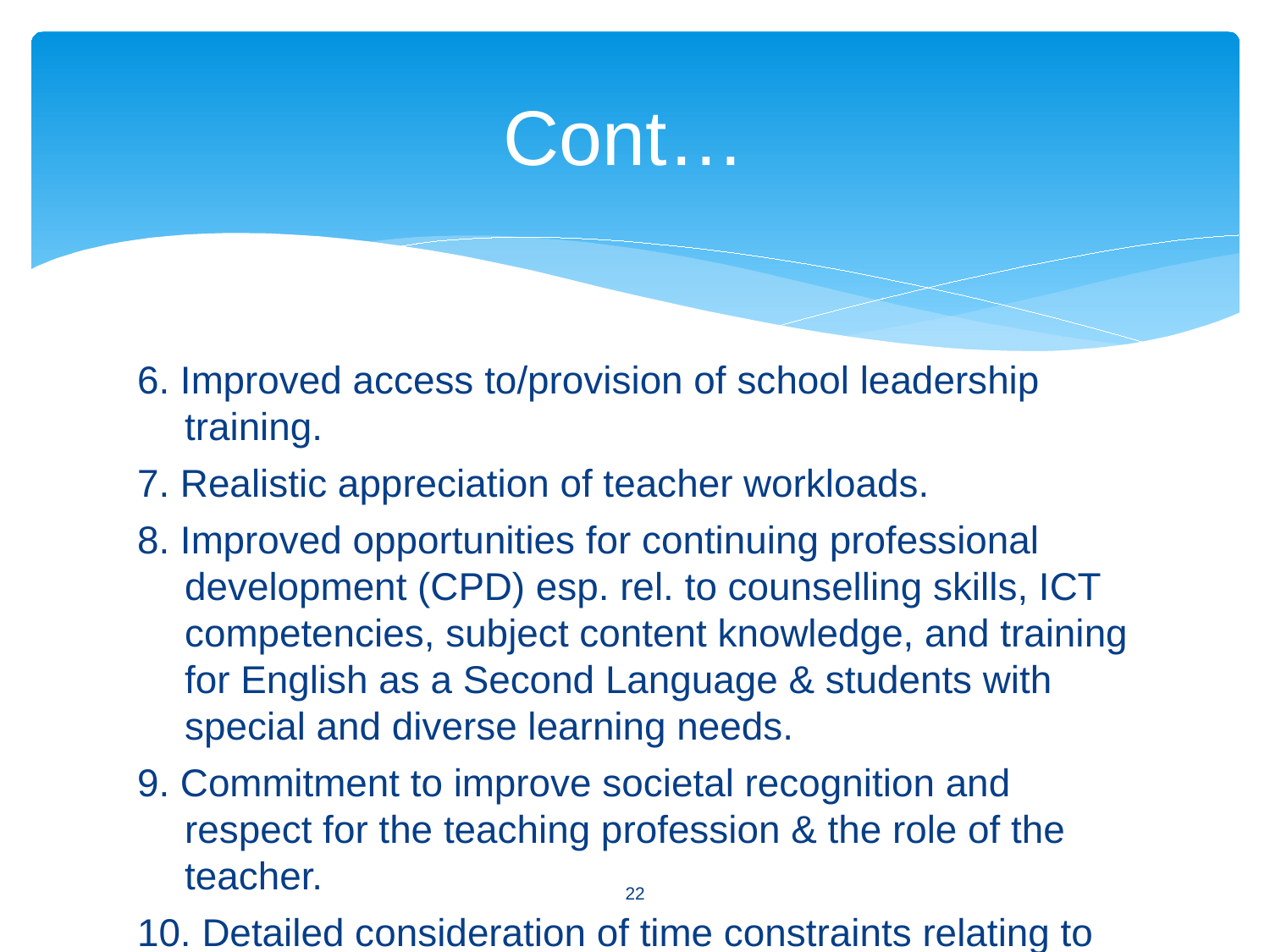

# Cont…
6. Improved access to/provision of school leadership training.
7. Realistic appreciation of teacher workloads.
8. Improved opportunities for continuing professional development (CPD) esp. rel. to counselling skills, ICT competencies, subject content knowledge, and training for English as a Second Language & students with special and diverse learning needs.
9. Commitment to improve societal recognition and respect for the teaching profession & the role of the teacher.
10. Detailed consideration of time constraints relating to the coverage of curriculum content within the school year.

22